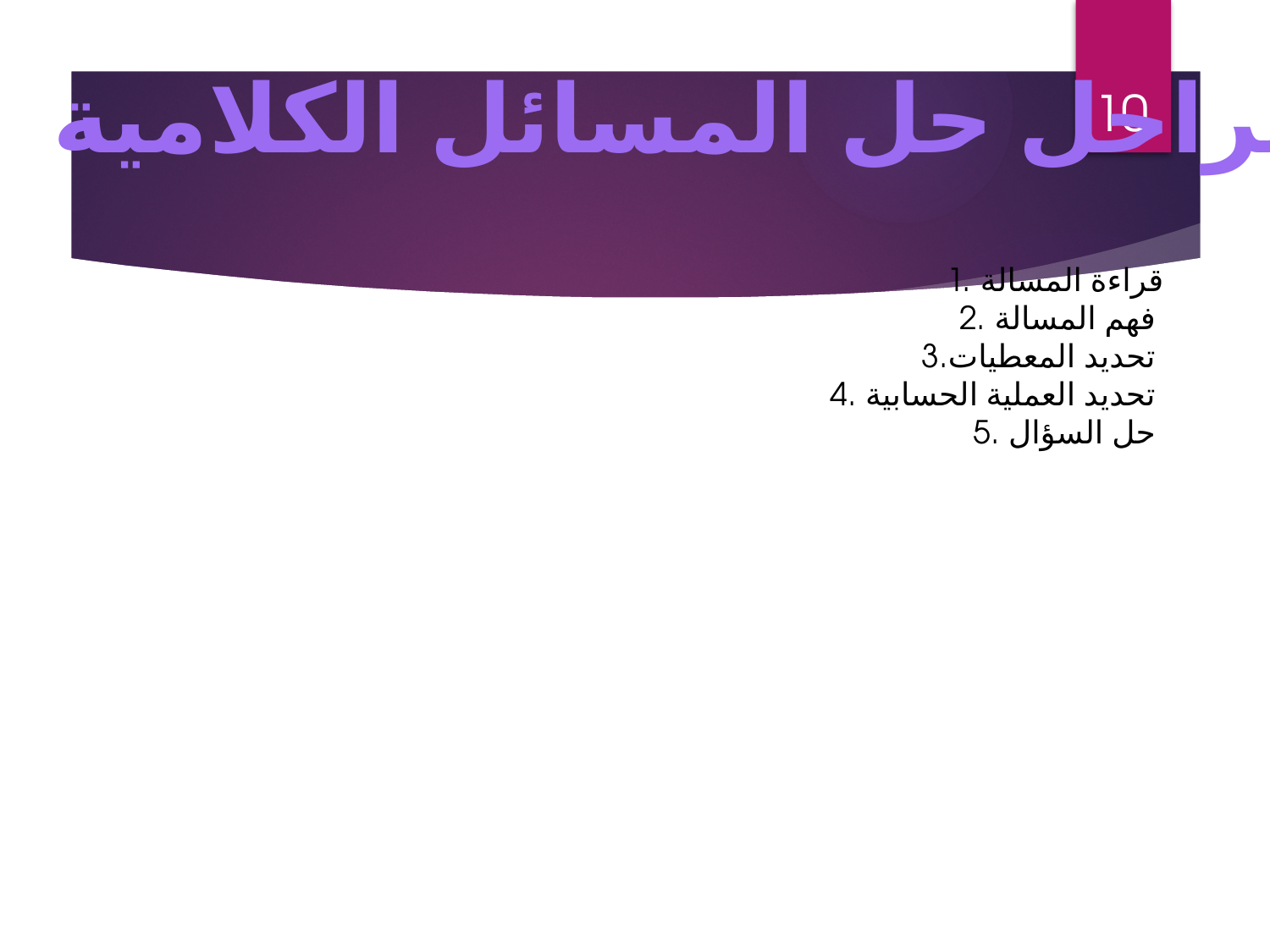

10
مراحل حل المسائل الكلامية
1. قراءة المسالة
2. فهم المسالة
3.تحديد المعطيات
 4. تحديد العملية الحسابية
5. حل السؤال